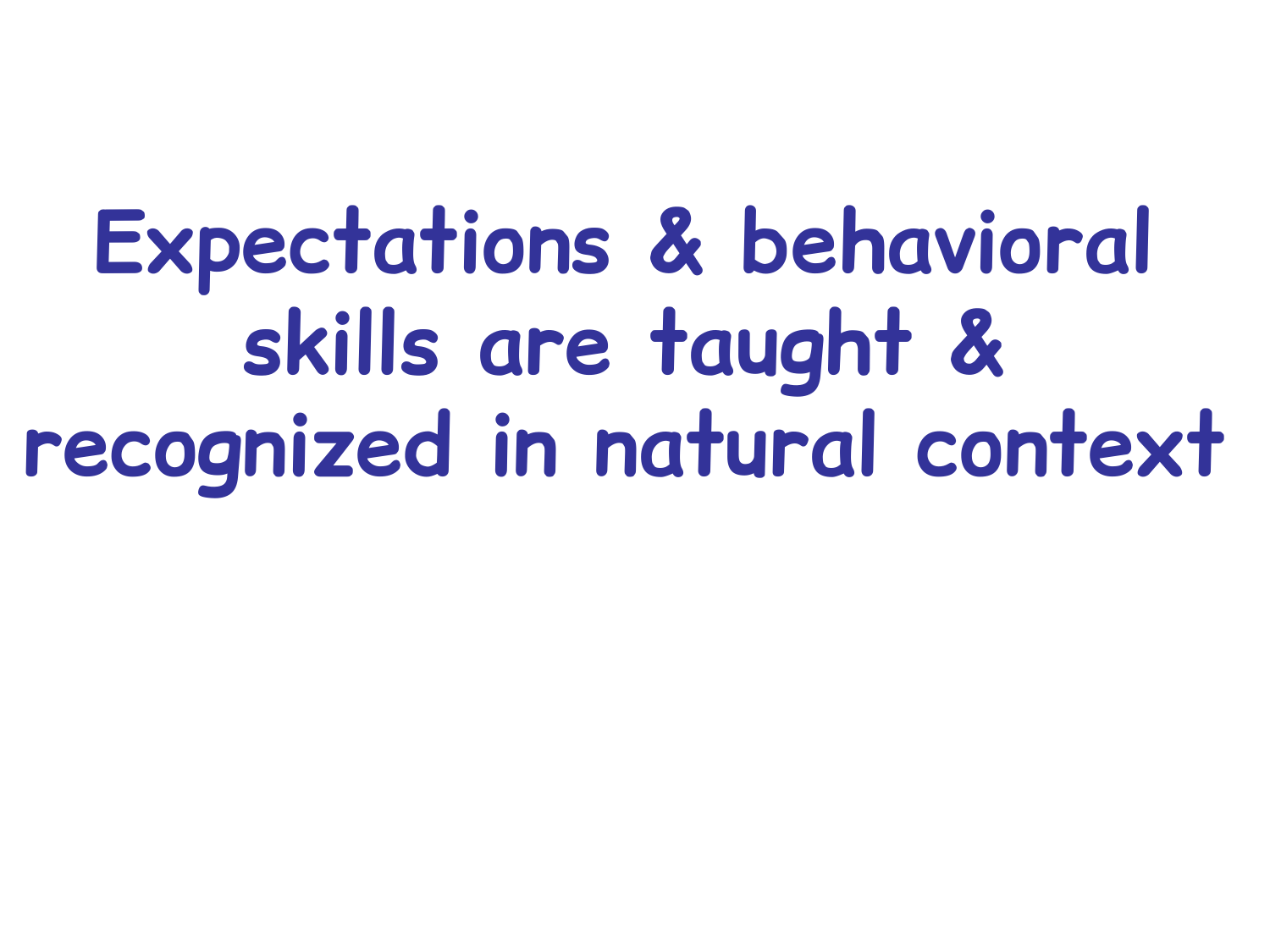

Expectations & behavioral skills are taught & recognized in natural context